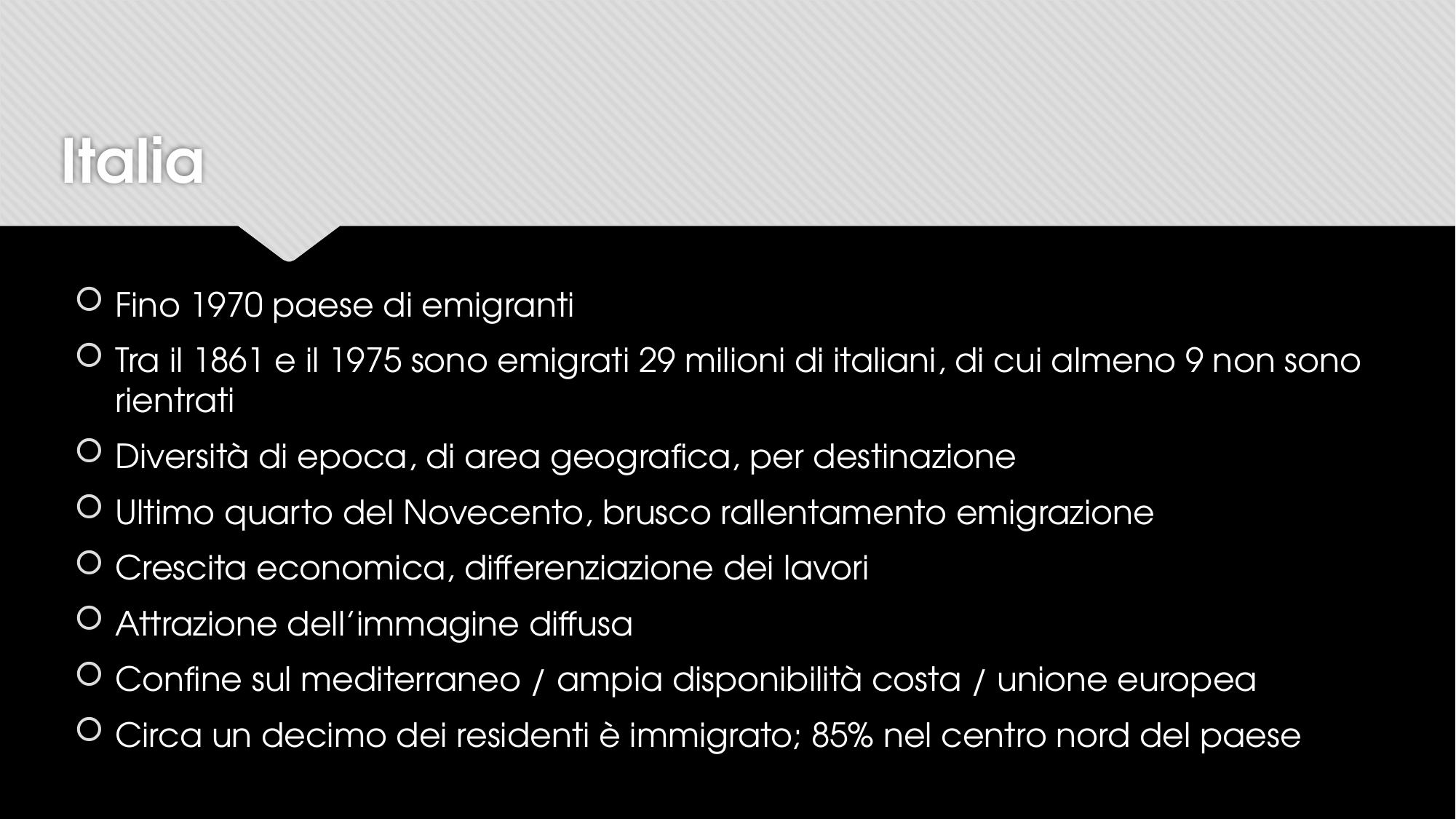

# Italia
Fino 1970 paese di emigranti
Tra il 1861 e il 1975 sono emigrati 29 milioni di italiani, di cui almeno 9 non sono rientrati
Diversità di epoca, di area geografica, per destinazione
Ultimo quarto del Novecento, brusco rallentamento emigrazione
Crescita economica, differenziazione dei lavori
Attrazione dell’immagine diffusa
Confine sul mediterraneo / ampia disponibilità costa / unione europea
Circa un decimo dei residenti è immigrato; 85% nel centro nord del paese